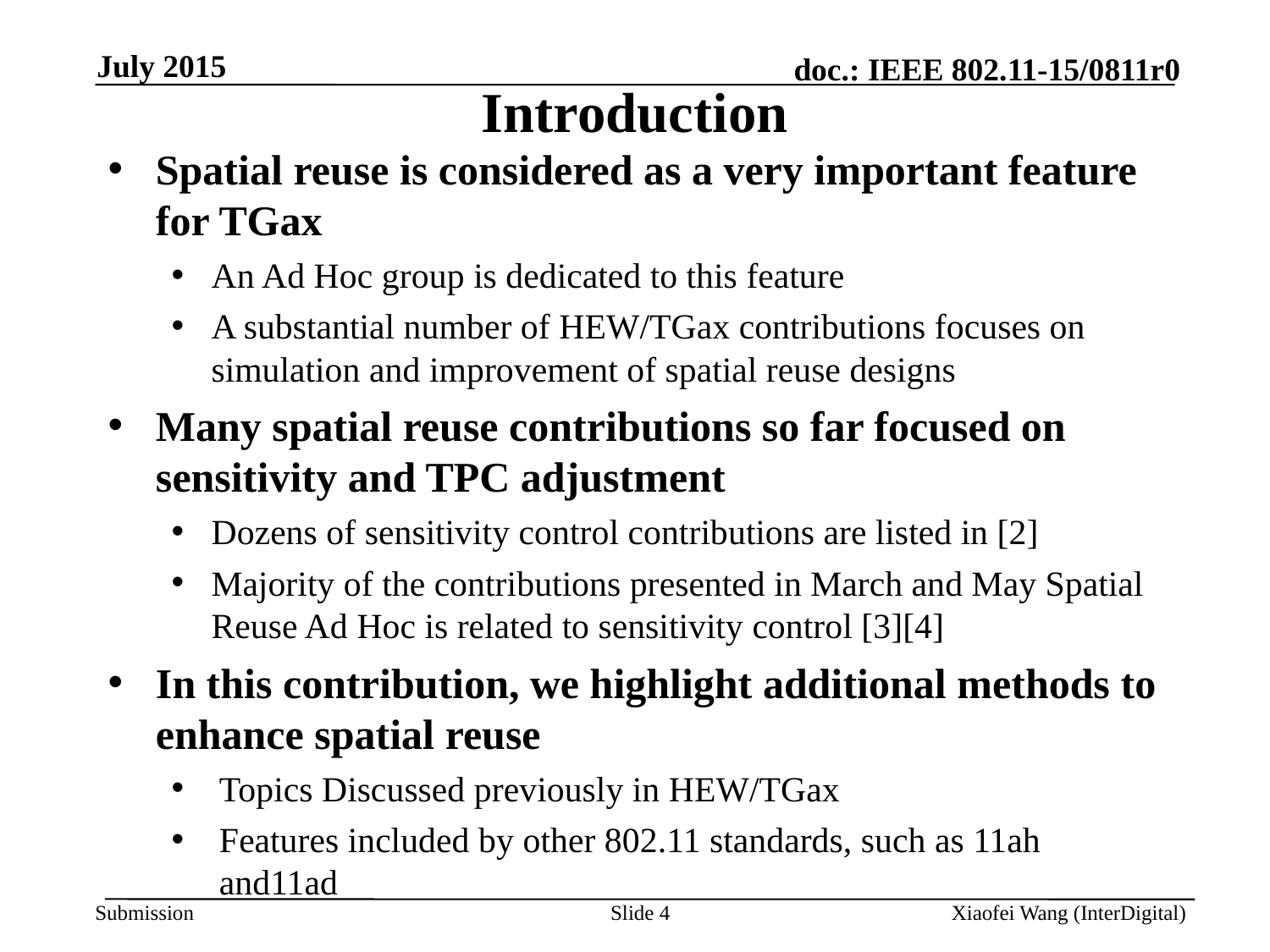

# Introduction
July 2015
Spatial reuse is considered as a very important feature for TGax
An Ad Hoc group is dedicated to this feature
A substantial number of HEW/TGax contributions focuses on simulation and improvement of spatial reuse designs
Many spatial reuse contributions so far focused on sensitivity and TPC adjustment
Dozens of sensitivity control contributions are listed in [2]
Majority of the contributions presented in March and May Spatial Reuse Ad Hoc is related to sensitivity control [3][4]
In this contribution, we highlight additional methods to enhance spatial reuse
Topics Discussed previously in HEW/TGax
Features included by other 802.11 standards, such as 11ah and11ad

Slide 4
Xiaofei Wang (InterDigital)